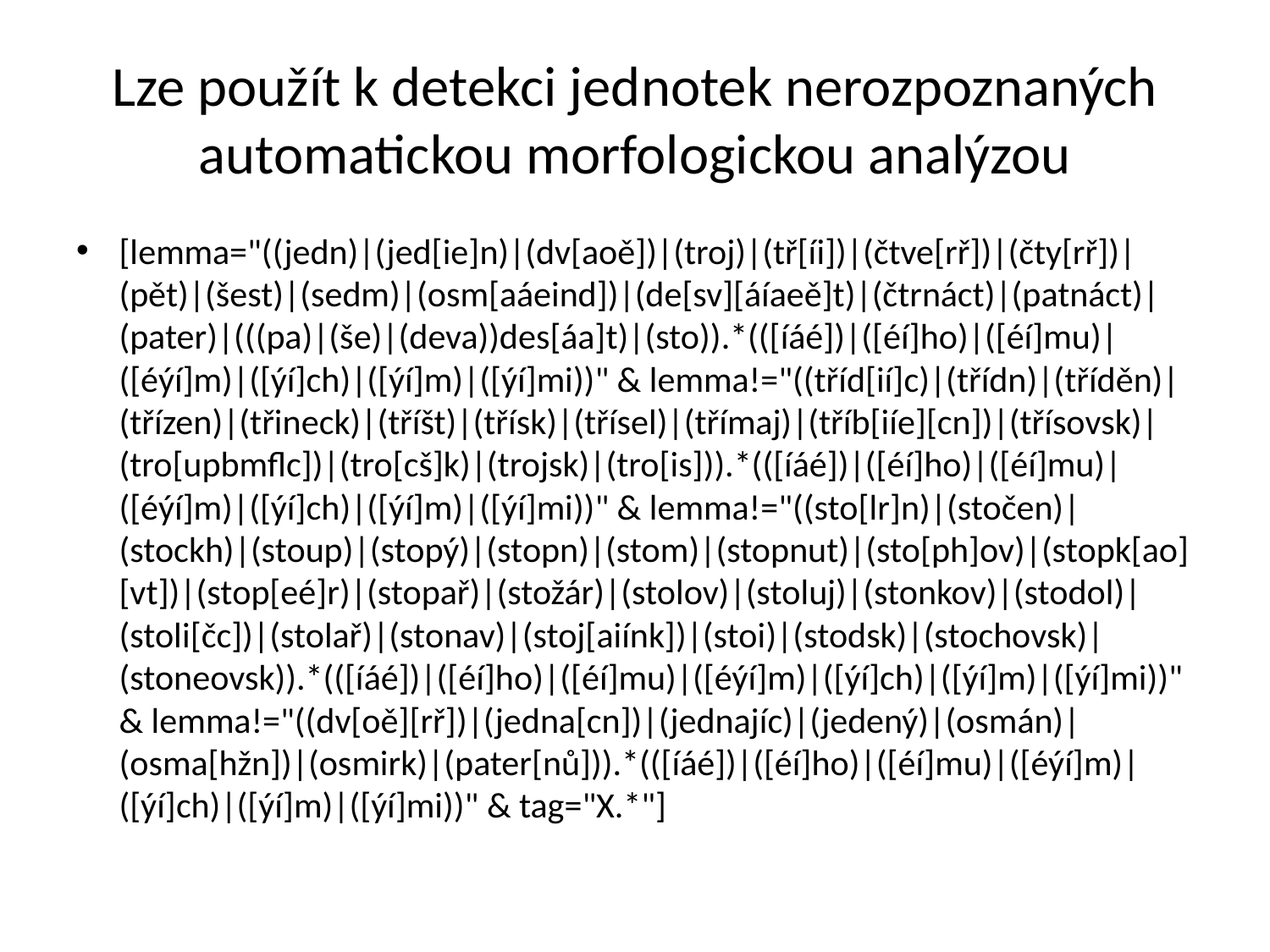

# Lze použít k detekci jednotek nerozpoznaných automatickou morfologickou analýzou
[lemma="((jedn)|(jed[ie]n)|(dv[aoě])|(troj)|(tř[íi])|(čtve[rř])|(čty[rř])|(pět)|(šest)|(sedm)|(osm[aáeind])|(de[sv][áíaeě]t)|(čtrnáct)|(patnáct)|(pater)|(((pa)|(še)|(deva))des[áa]t)|(sto)).*(([íáé])|([éí]ho)|([éí]mu)|([éýí]m)|([ýí]ch)|([ýí]m)|([ýí]mi))" & lemma!="((tříd[ií]c)|(třídn)|(tříděn)|(třízen)|(třineck)|(tříšt)|(třísk)|(třísel)|(třímaj)|(tříb[iíe][cn])|(třísovsk)|(tro[upbmflc])|(tro[cš]k)|(trojsk)|(tro[is])).*(([íáé])|([éí]ho)|([éí]mu)|([éýí]m)|([ýí]ch)|([ýí]m)|([ýí]mi))" & lemma!="((sto[lr]n)|(stočen)|(stockh)|(stoup)|(stopý)|(stopn)|(stom)|(stopnut)|(sto[ph]ov)|(stopk[ao][vt])|(stop[eé]r)|(stopař)|(stožár)|(stolov)|(stoluj)|(stonkov)|(stodol)|(stoli[čc])|(stolař)|(stonav)|(stoj[aiínk])|(stoi)|(stodsk)|(stochovsk)|(stoneovsk)).*(([íáé])|([éí]ho)|([éí]mu)|([éýí]m)|([ýí]ch)|([ýí]m)|([ýí]mi))" & lemma!="((dv[oě][rř])|(jedna[cn])|(jednajíc)|(jedený)|(osmán)|(osma[hžn])|(osmirk)|(pater[nů])).*(([íáé])|([éí]ho)|([éí]mu)|([éýí]m)|([ýí]ch)|([ýí]m)|([ýí]mi))" & tag="X.*"]